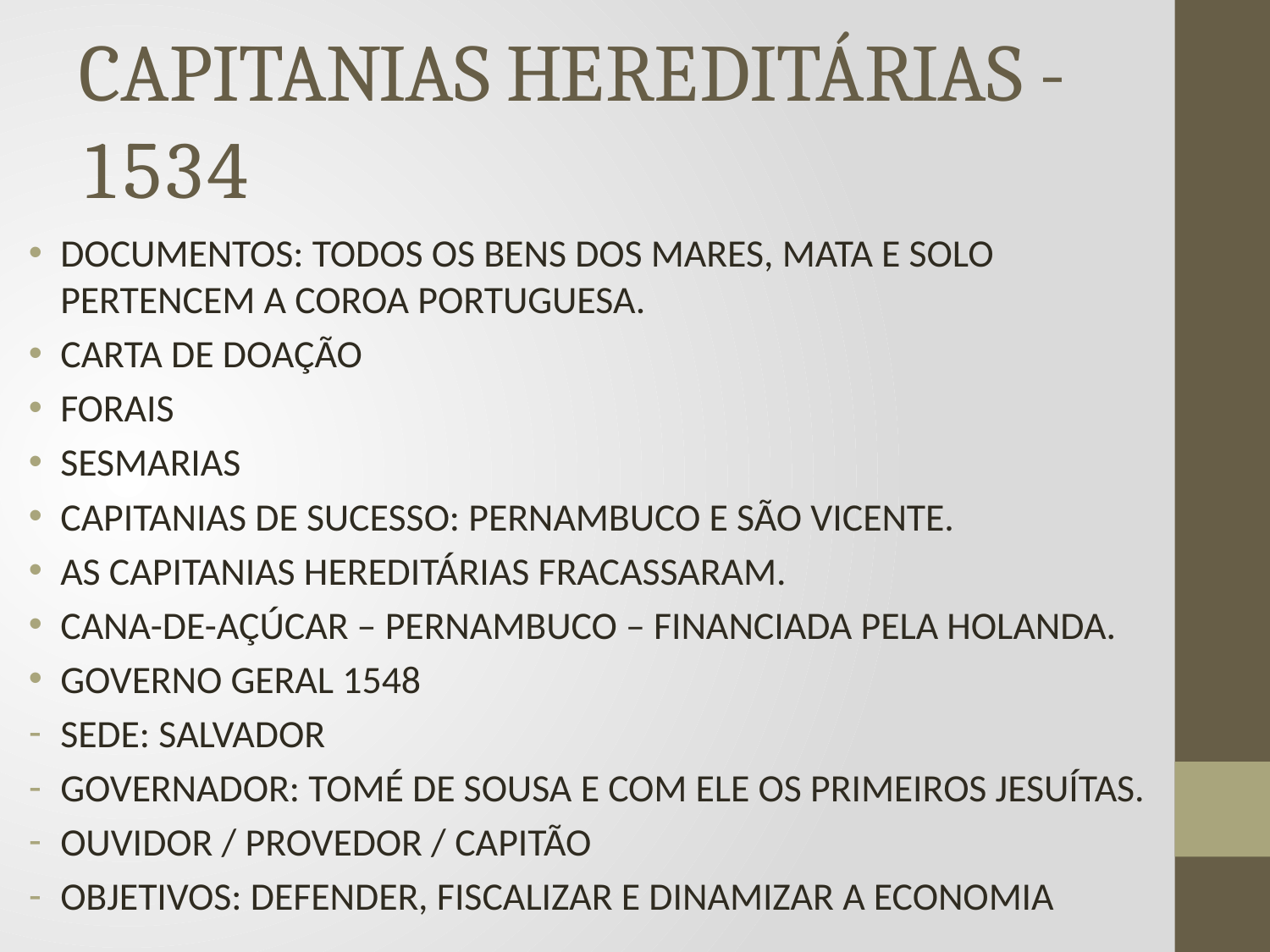

# CAPITANIAS HEREDITÁRIAS -1534
DOCUMENTOS: TODOS OS BENS DOS MARES, MATA E SOLO PERTENCEM A COROA PORTUGUESA.
CARTA DE DOAÇÃO
FORAIS
SESMARIAS
CAPITANIAS DE SUCESSO: PERNAMBUCO E SÃO VICENTE.
AS CAPITANIAS HEREDITÁRIAS FRACASSARAM.
CANA-DE-AÇÚCAR – PERNAMBUCO – FINANCIADA PELA HOLANDA.
GOVERNO GERAL 1548
SEDE: SALVADOR
GOVERNADOR: TOMÉ DE SOUSA E COM ELE OS PRIMEIROS JESUÍTAS.
OUVIDOR / PROVEDOR / CAPITÃO
OBJETIVOS: DEFENDER, FISCALIZAR E DINAMIZAR A ECONOMIA